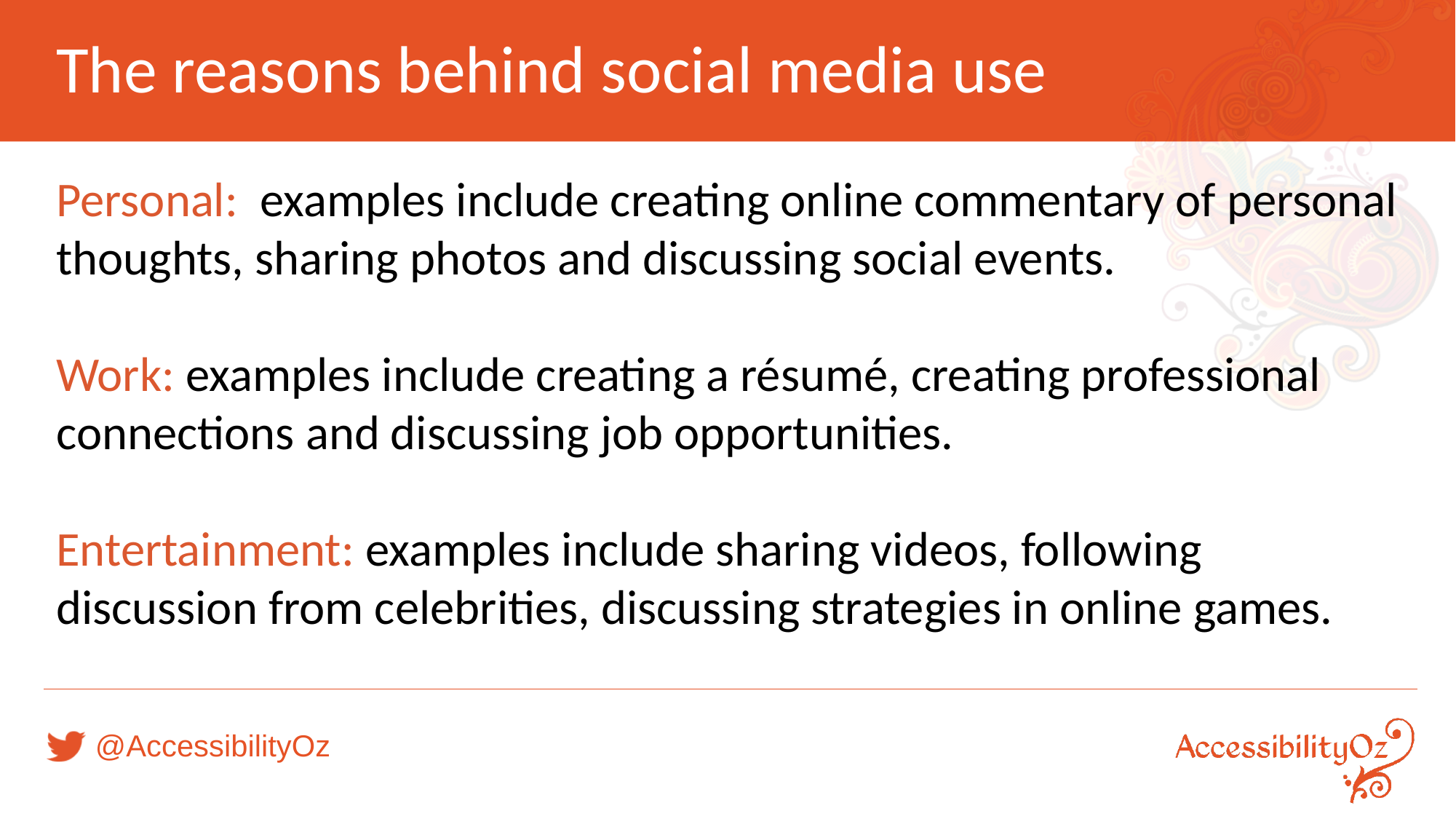

# The reasons behind social media use
Personal:  examples include creating online commentary of personal thoughts, sharing photos and discussing social events.

Work: examples include creating a résumé, creating professional connections and discussing job opportunities.

Entertainment: examples include sharing videos, following discussion from celebrities, discussing strategies in online games.